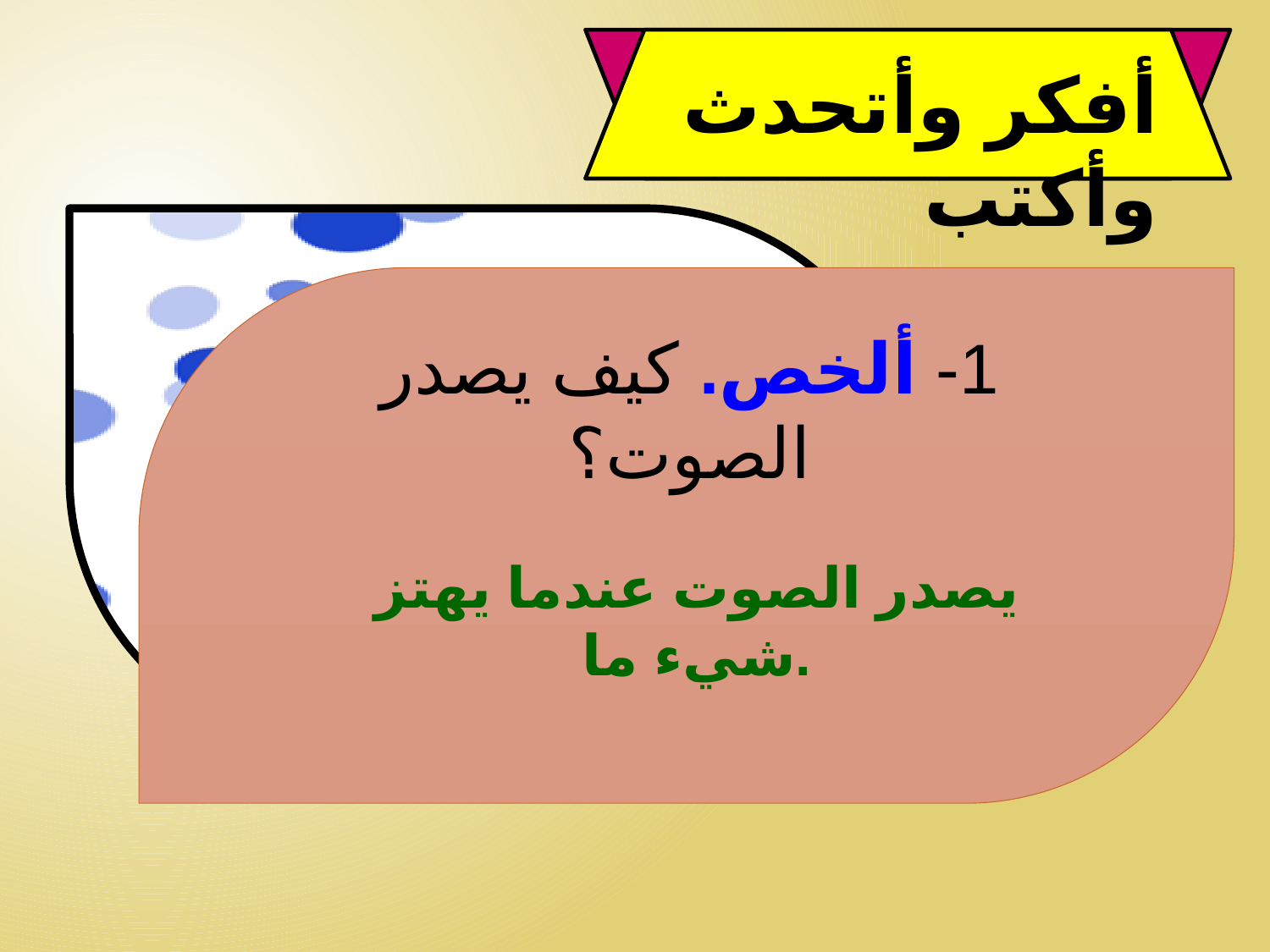

أفكر وأتحدث وأكتب

1- ألخص. كيف يصدر الصوت؟
يصدر الصوت عندما يهتز شيء ما.